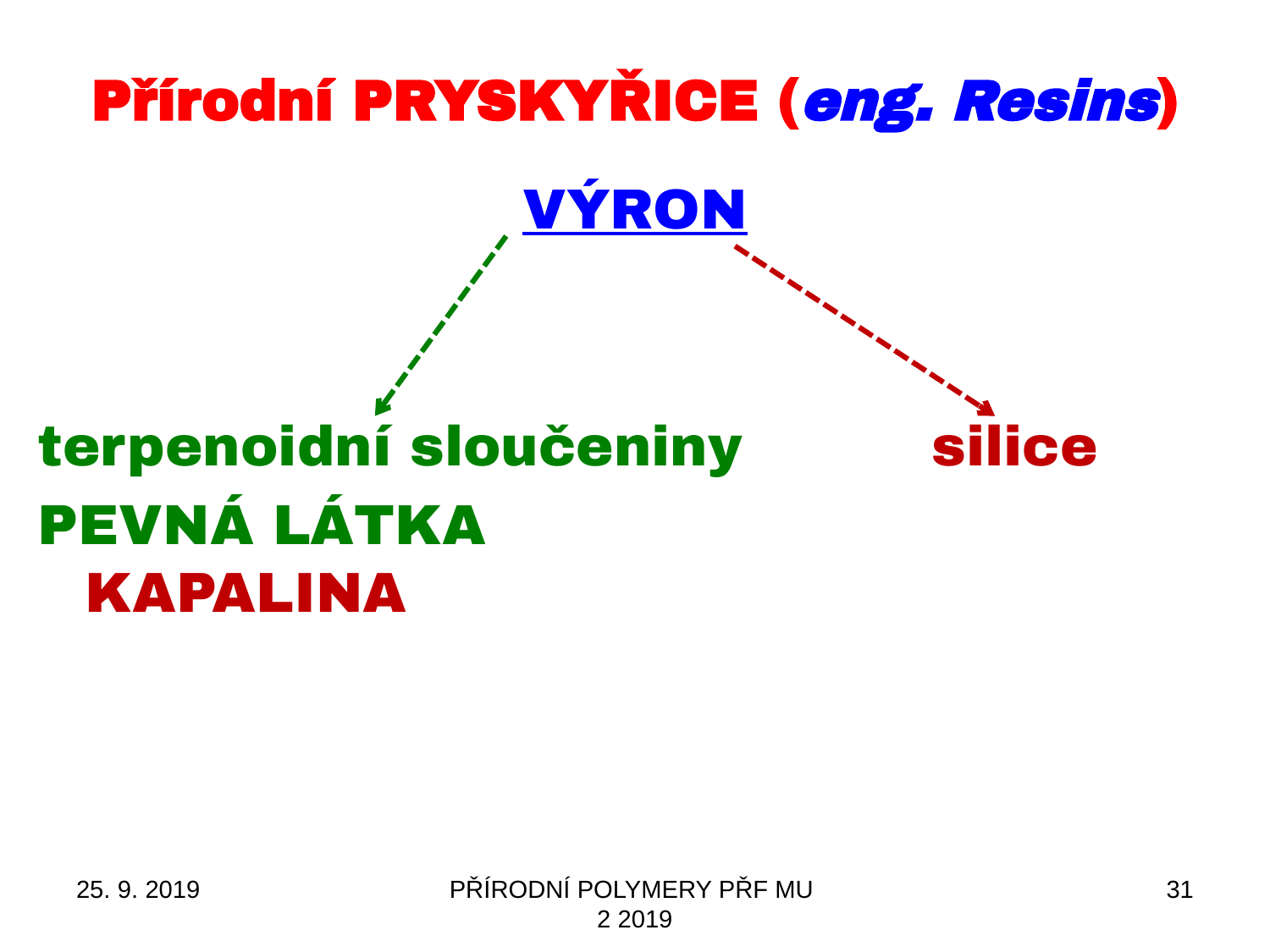

# Přírodní PRYSKYŘICE (eng. Resins)
Výron

terpenoidní sloučeniny          silice
pevná látka                          kapalina

25. 9. 2019
PŘÍRODNÍ POLYMERY PŘF MU  2 2019
31